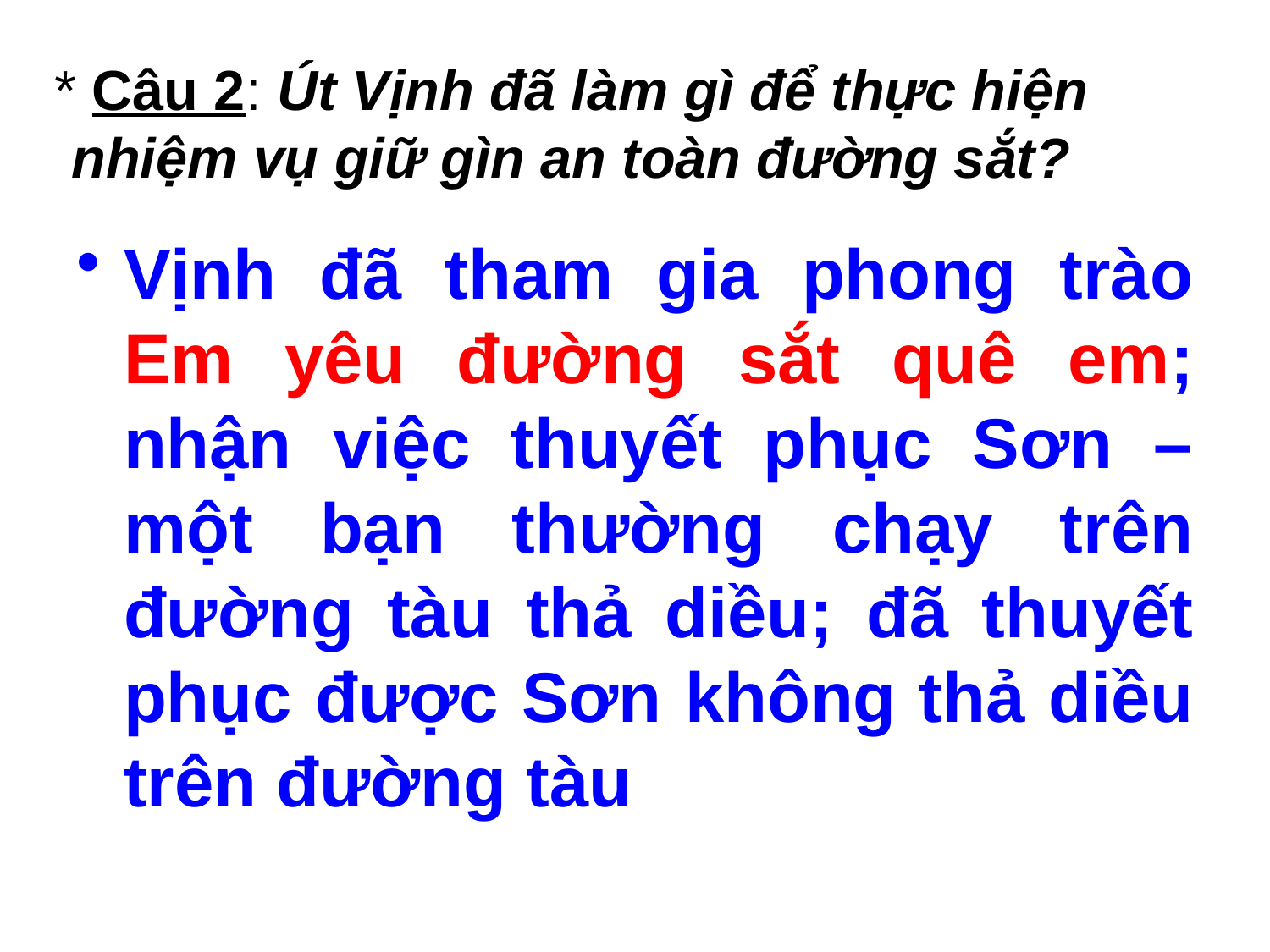

# * Câu 2: Út Vịnh đã làm gì để thực hiện nhiệm vụ giữ gìn an toàn đường sắt?
Vịnh đã tham gia phong trào Em yêu đường sắt quê em; nhận việc thuyết phục Sơn – một bạn thường chạy trên đường tàu thả diều; đã thuyết phục được Sơn không thả diều trên đường tàu